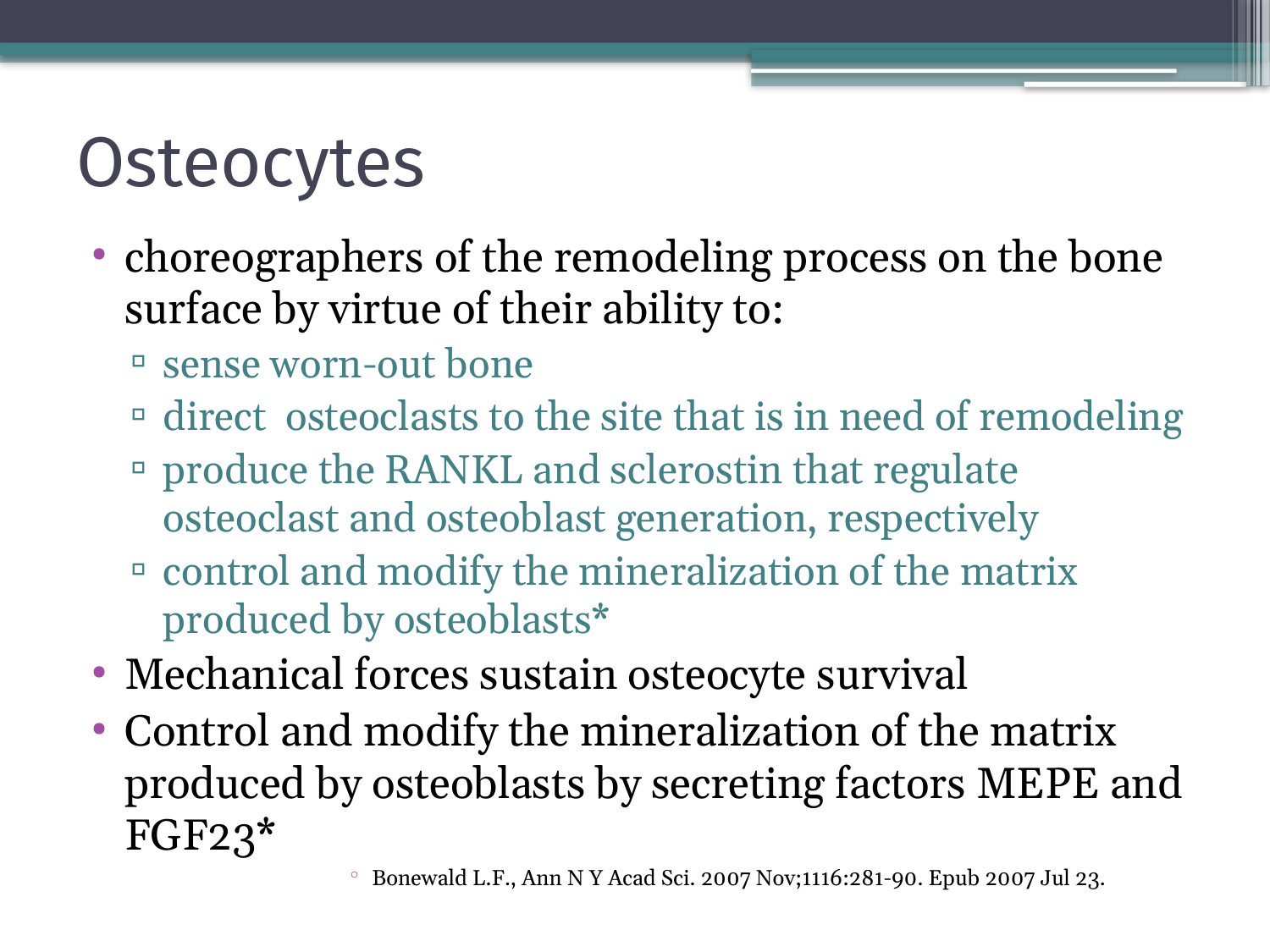

# Osteocytes
choreographers of the remodeling process on the bone surface by virtue of their ability to:
sense worn-out bone
direct  osteoclasts to the site that is in need of remodeling
produce the RANKL and sclerostin that regulate osteoclast and osteoblast generation, respectively
control and modify the mineralization of the matrix produced by osteoblasts*
Mechanical forces sustain osteocyte survival
Control and modify the mineralization of the matrix produced by osteoblasts by secreting factors MEPE and FGF23*
Bonewald L.F., Ann N Y Acad Sci. 2007 Nov;1116:281-90. Epub 2007 Jul 23.